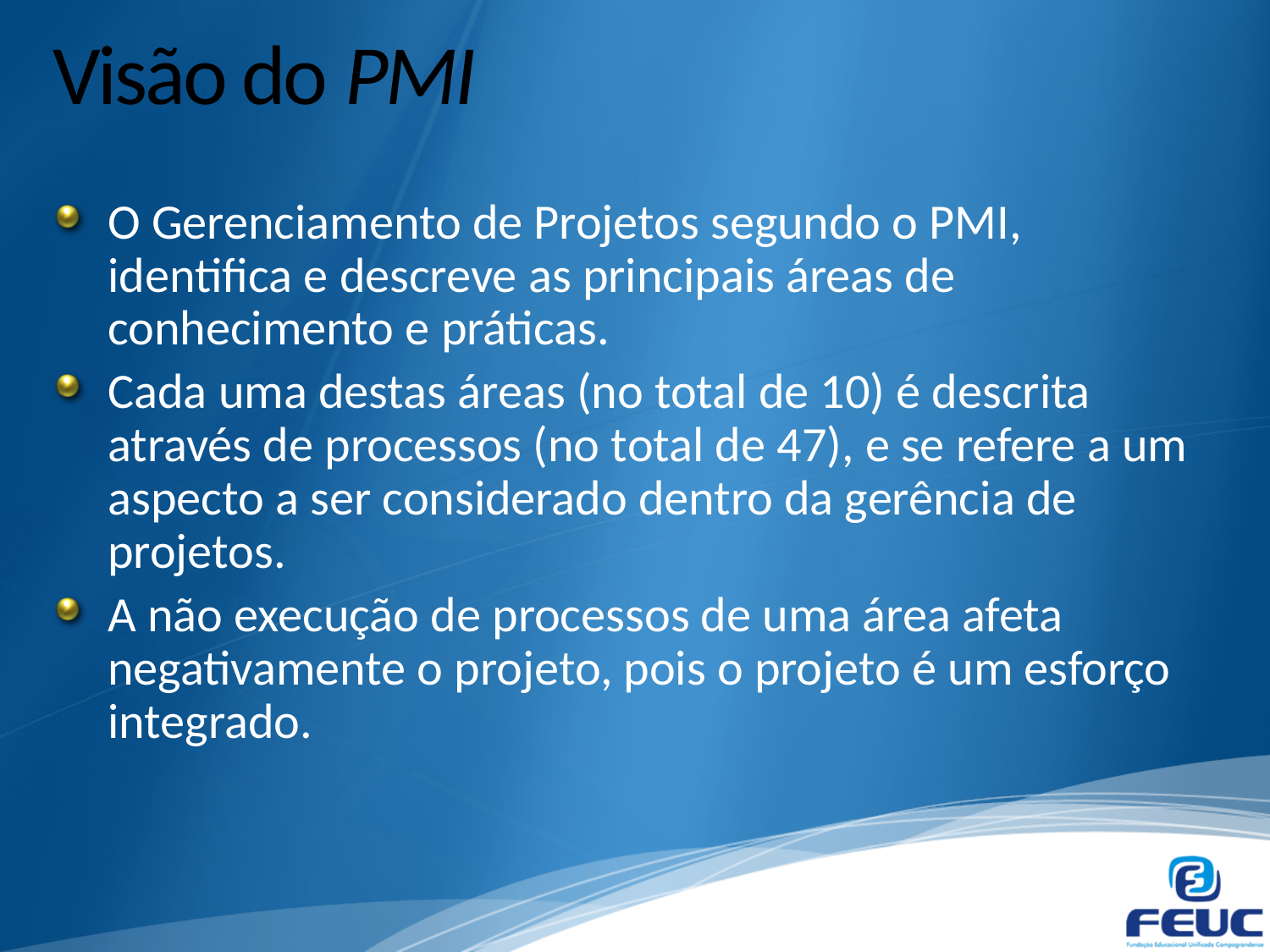

# Visão do PMI
O Gerenciamento de Projetos segundo o PMI, identifica e descreve as principais áreas de conhecimento e práticas.
Cada uma destas áreas (no total de 10) é descrita através de processos (no total de 47), e se refere a um aspecto a ser considerado dentro da gerência de projetos.
A não execução de processos de uma área afeta negativamente o projeto, pois o projeto é um esforço integrado.